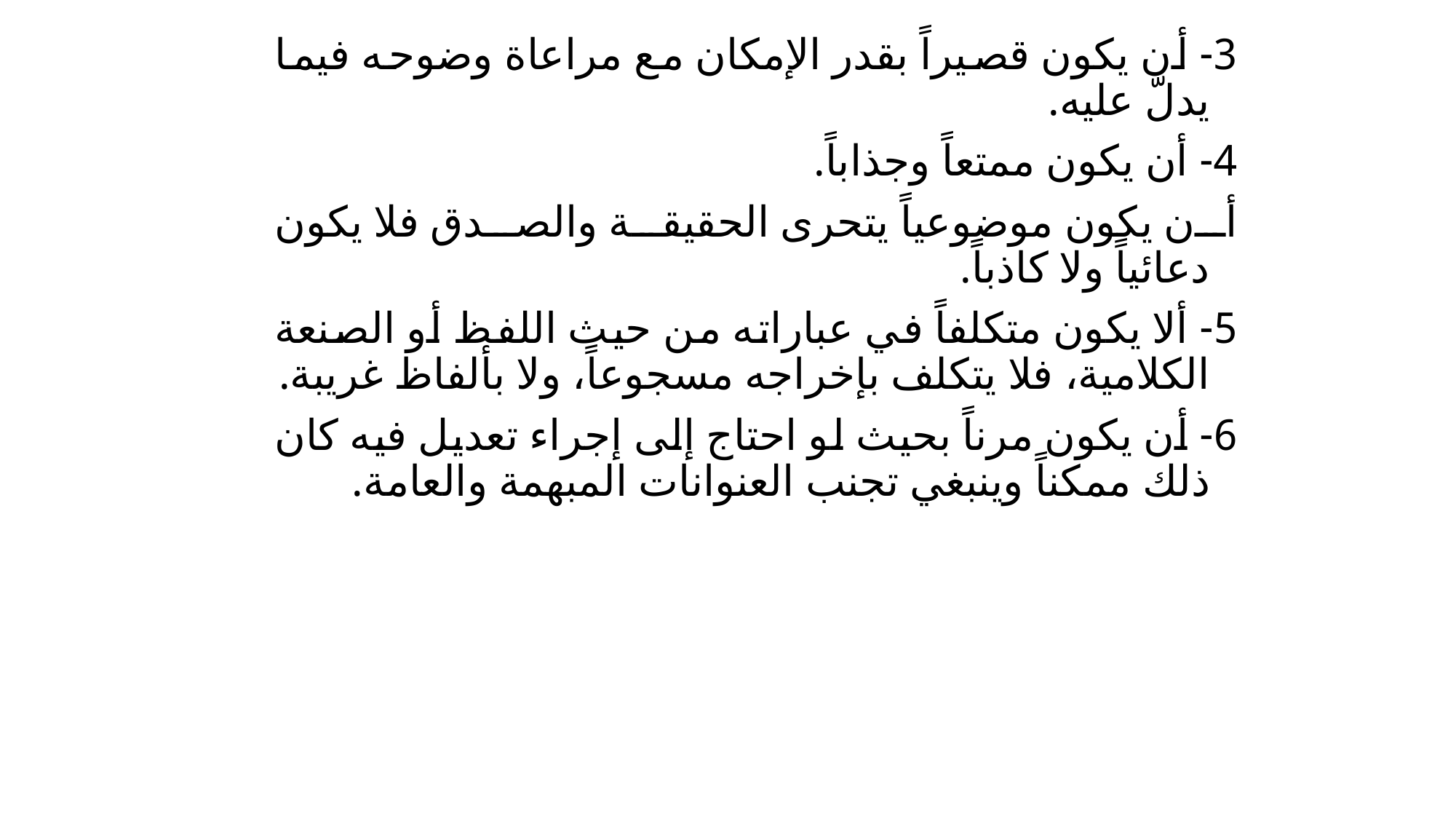

3- أن يكون قصيراً بقدر الإمكان مع مراعاة وضوحه فيما يدلّ عليه.
4- أن يكون ممتعاً وجذاباً.
أن يكون موضوعياً يتحرى الحقيقة والصدق فلا يكون دعائياً ولا كاذباً.
5- ألا يكون متكلفاً في عباراته من حيث اللفظ أو الصنعة الكلامية، فلا يتكلف بإخراجه مسجوعاً، ولا بألفاظ غريبة.
6- أن يكون مرناً بحيث لو احتاج إلى إجراء تعديل فيه كان ذلك ممكناً وينبغي تجنب العنوانات المبهمة والعامة.